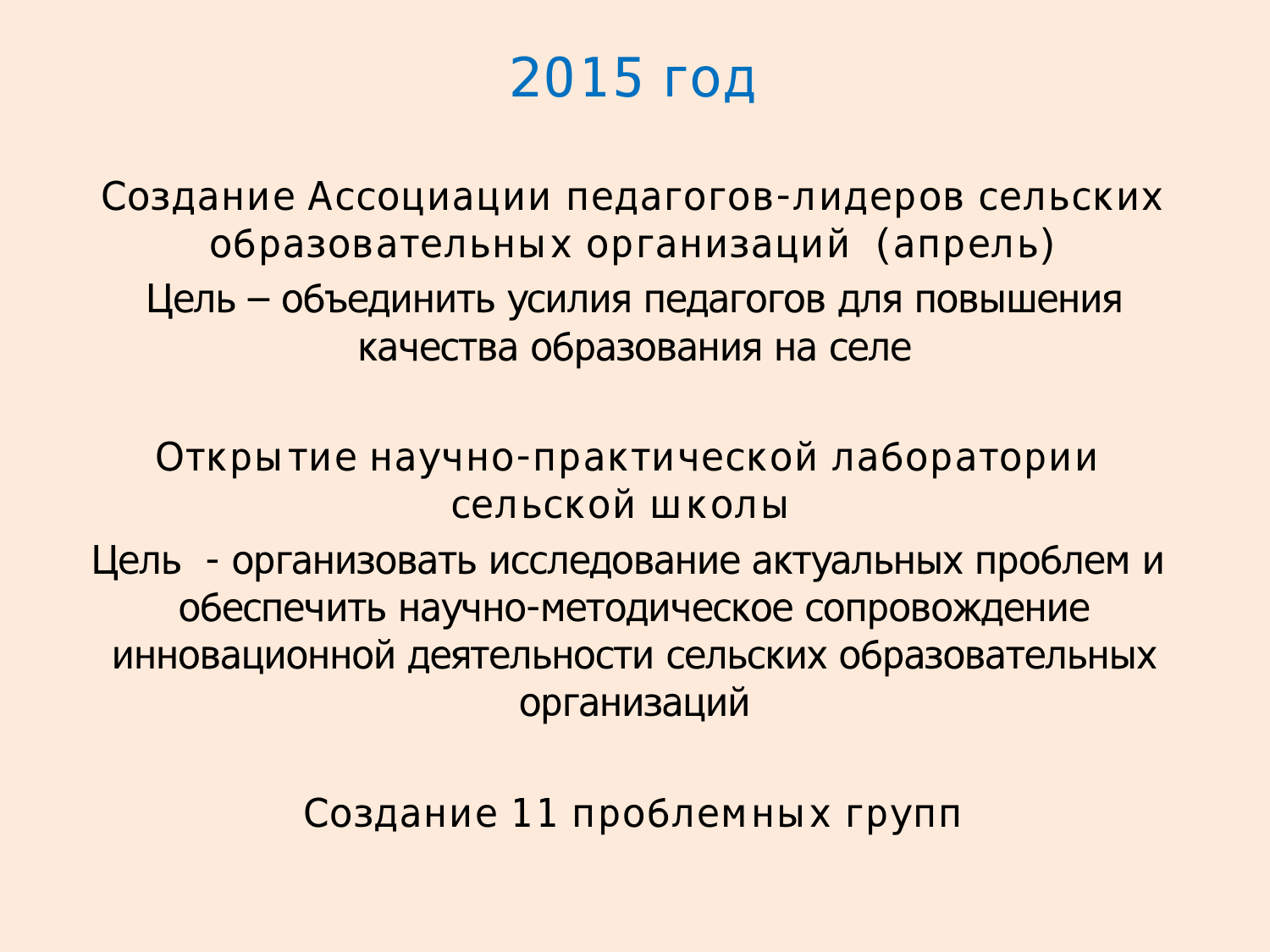

2015 год

Создание Ассоциации педагогов-лидеров сельских образовательных организаций  (апрель)
Цель – объединить усилия педагогов для повышения качества образования на селе

Открытие научно-практической лаборатории  сельской школы
Цель  - организовать исследование актуальных проблем и  обеспечить научно-методическое сопровождение инновационной деятельности сельских образовательных организаций

Создание 11 проблемных групп